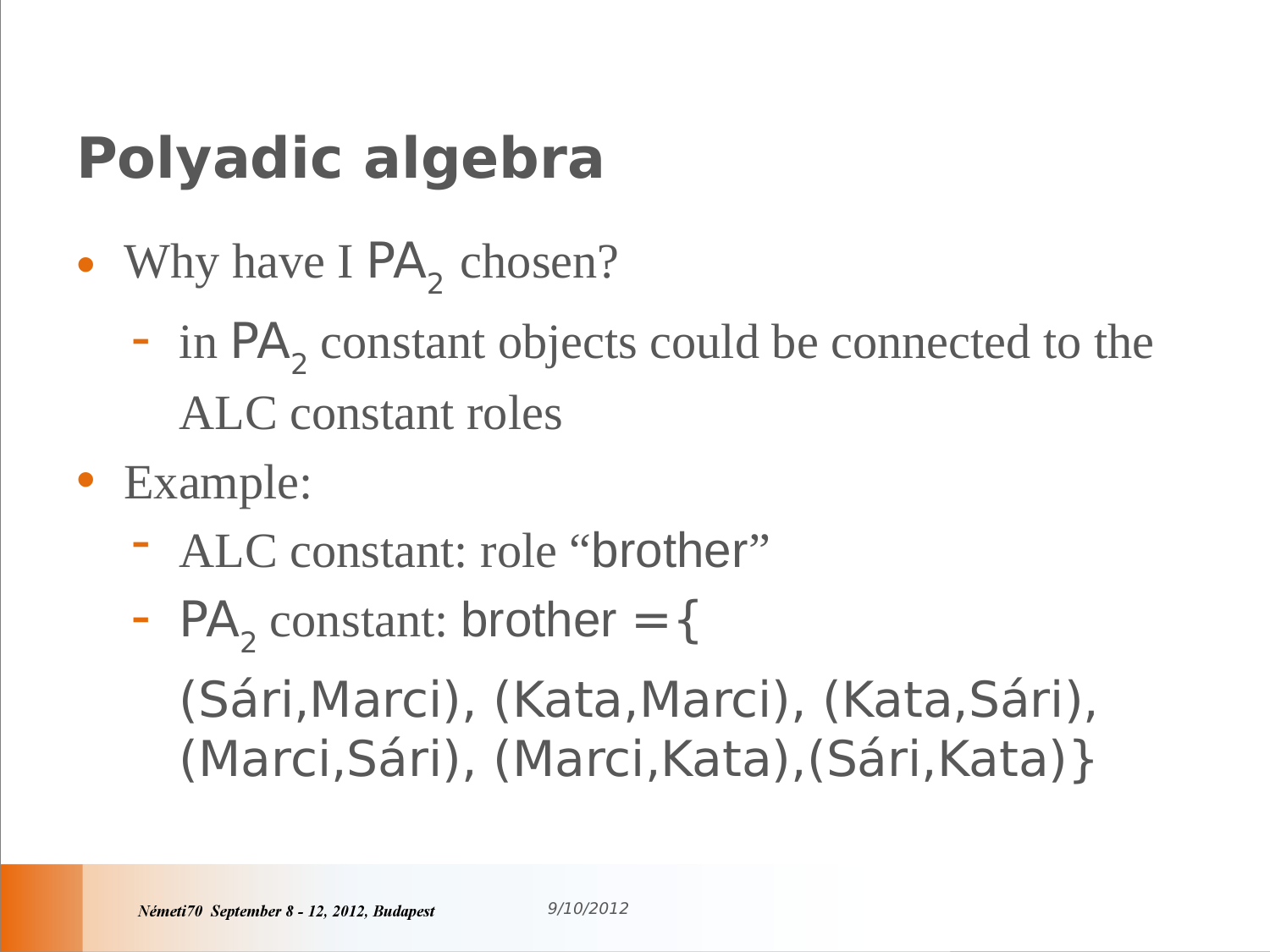

# Polyadic algebra
Why have I PA2 chosen?
in PA2 constant objects could be connected to the  ALC constant roles
Example:
ALC constant: role “brother”
PA2 constant: brother ={
	(Sári,Marci), (Kata,Marci), (Kata,Sári),    (Marci,Sári), (Marci,Kata),(Sári,Kata)}

9/10/2012